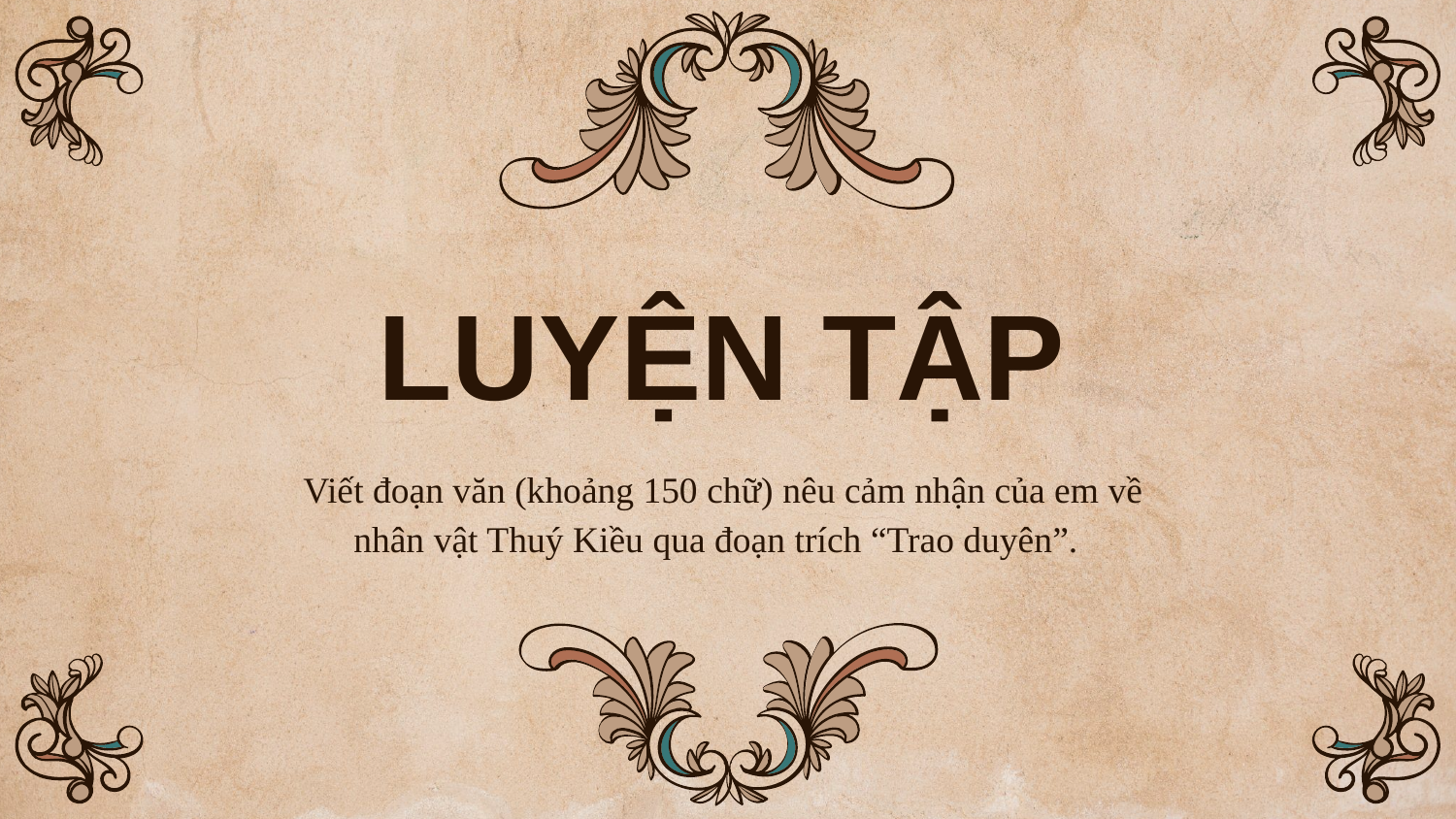

# LUYỆN TẬP
Viết đoạn văn (khoảng 150 chữ) nêu cảm nhận của em về nhân vật Thuý Kiều qua đoạn trích “Trao duyên”.